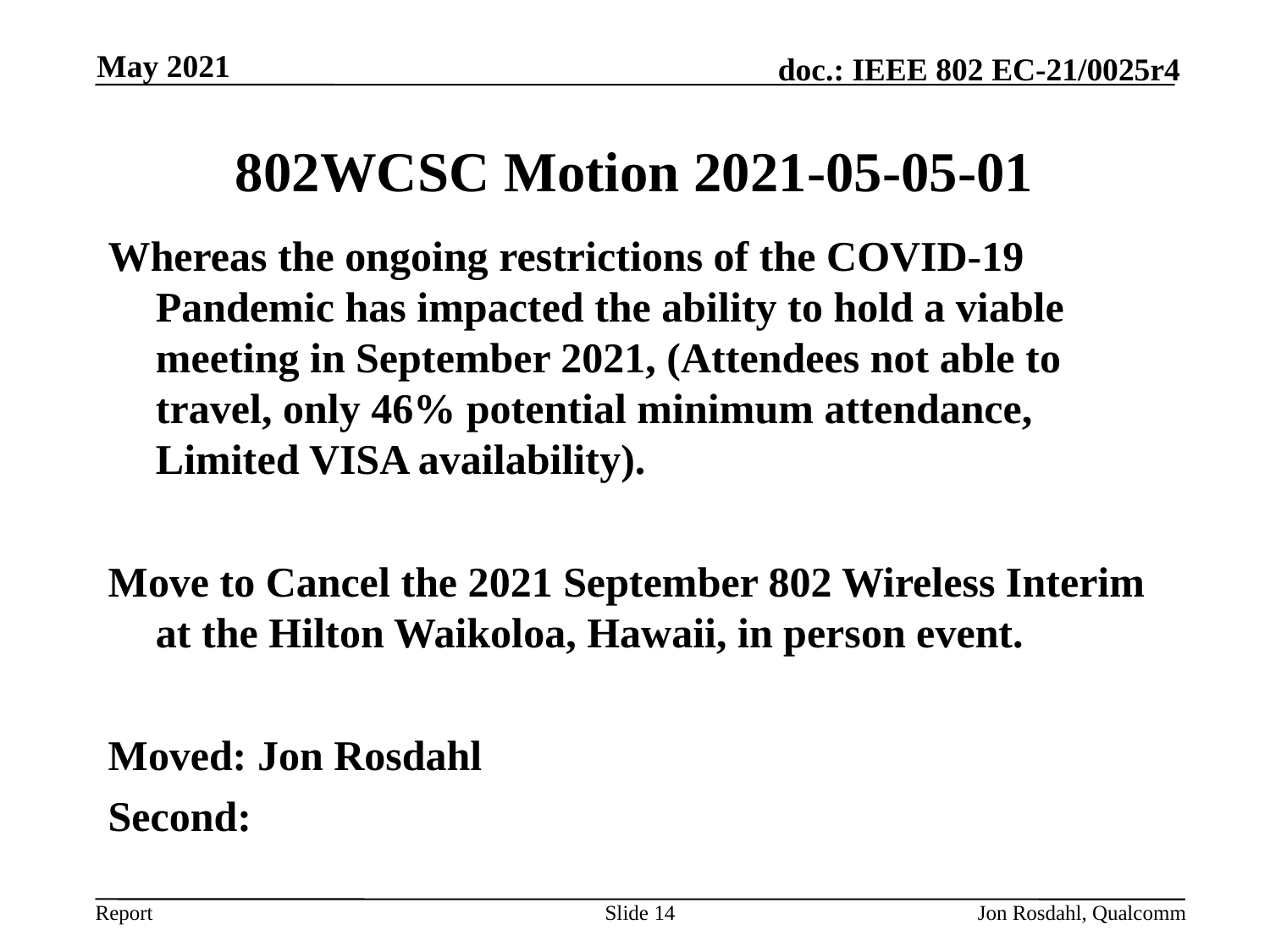

May 2021
# 802WCSC Motion 2021-05-05-01
Whereas the ongoing restrictions of the COVID-19 Pandemic has impacted the ability to hold a viable meeting in September 2021, (Attendees not able to travel, only 46% potential minimum attendance, Limited VISA availability).

Move to Cancel the 2021 September 802 Wireless Interim at the Hilton Waikoloa, Hawaii, in person event.

Moved: Jon Rosdahl
Second:
Slide 14
Jon Rosdahl, Qualcomm